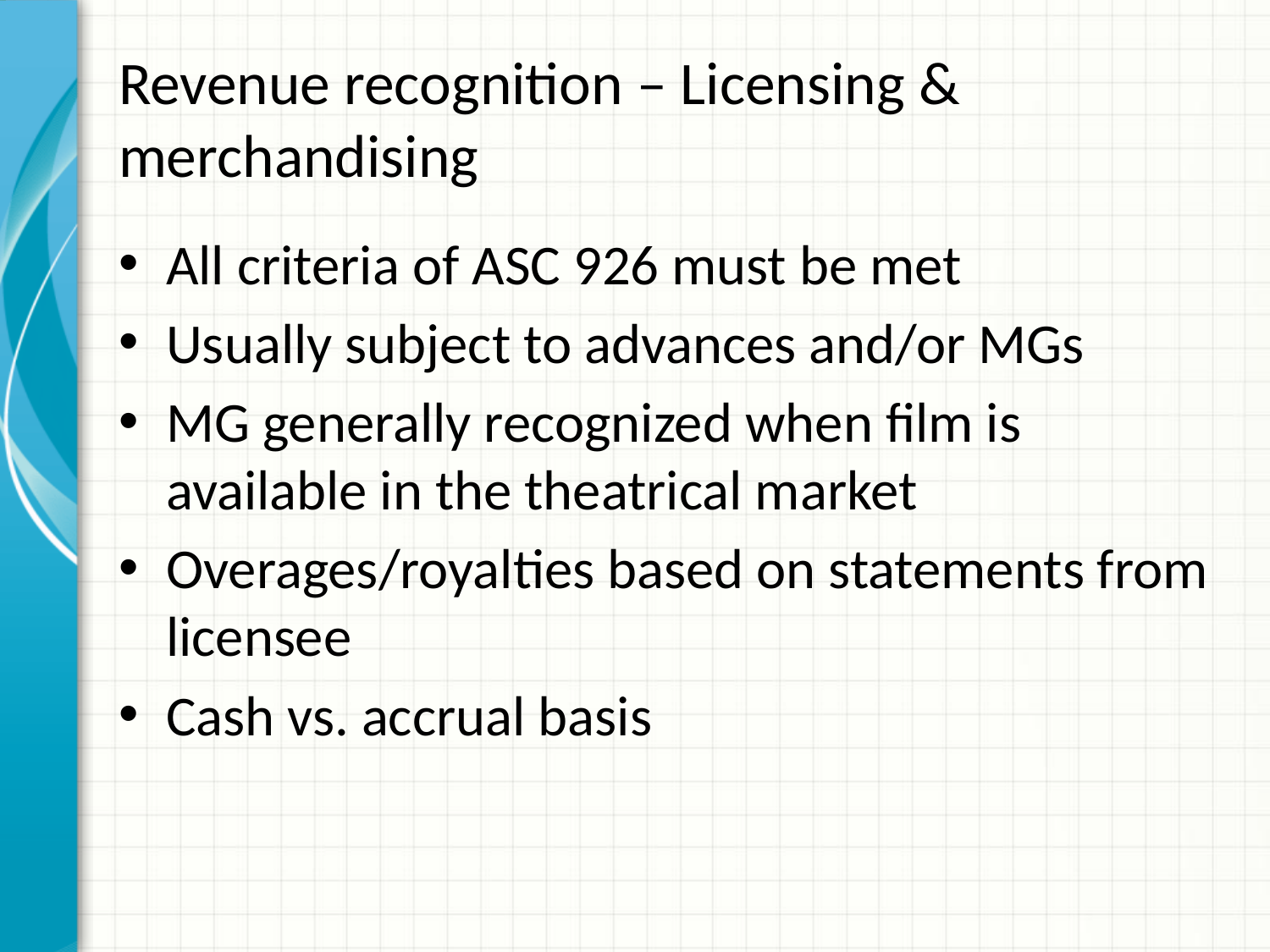

# Revenue recognition – Licensing & merchandising
All criteria of ASC 926 must be met
Usually subject to advances and/or MGs
MG generally recognized when film is available in the theatrical market
Overages/royalties based on statements from licensee
Cash vs. accrual basis